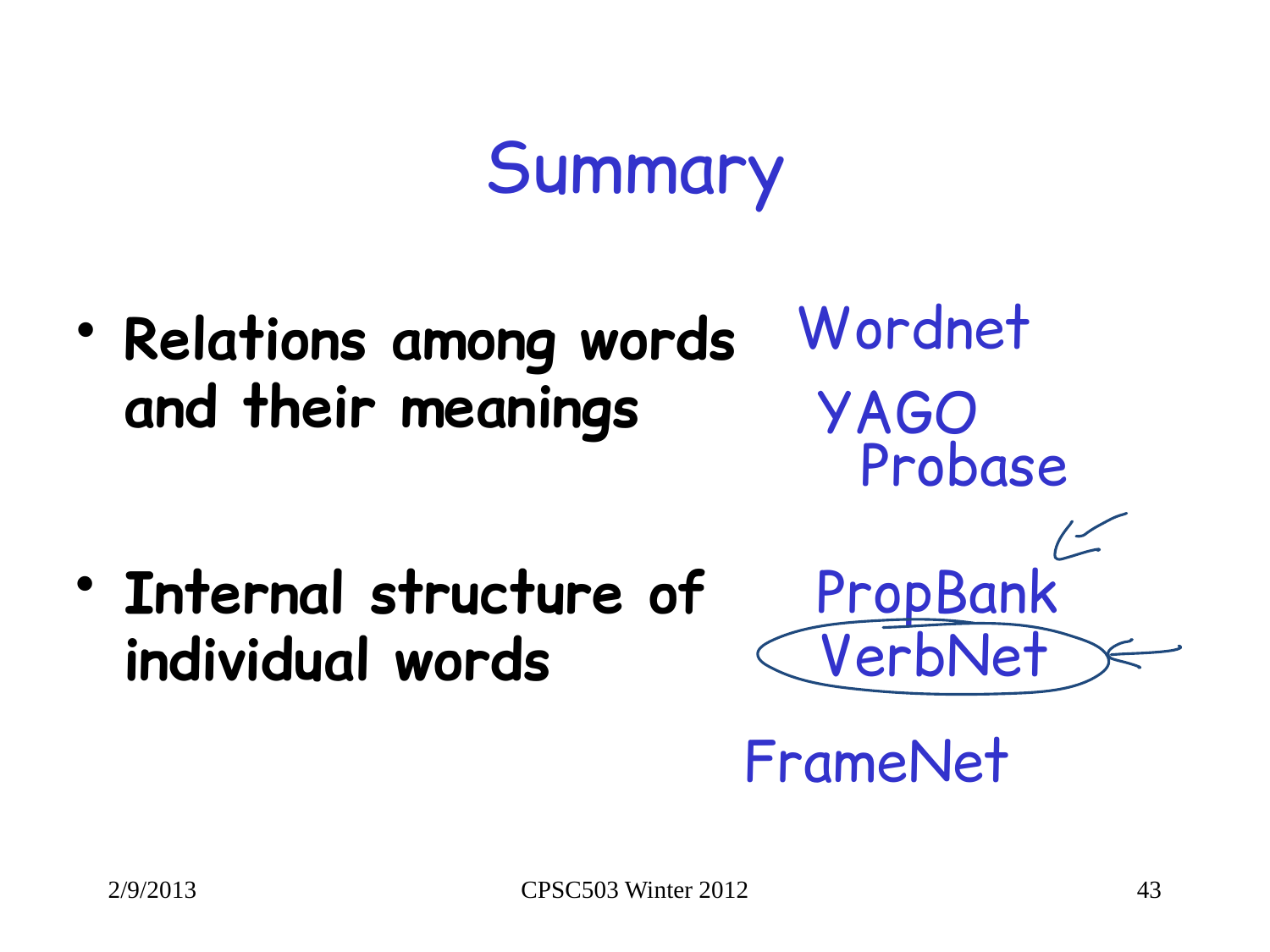

# Summary
Wordnet
Relations among words and their meanings

YAGO
Probase
Internal structure of individual words
PropBank
VerbNet
FrameNet
2/9/2013
CPSC503 Winter 2012
43